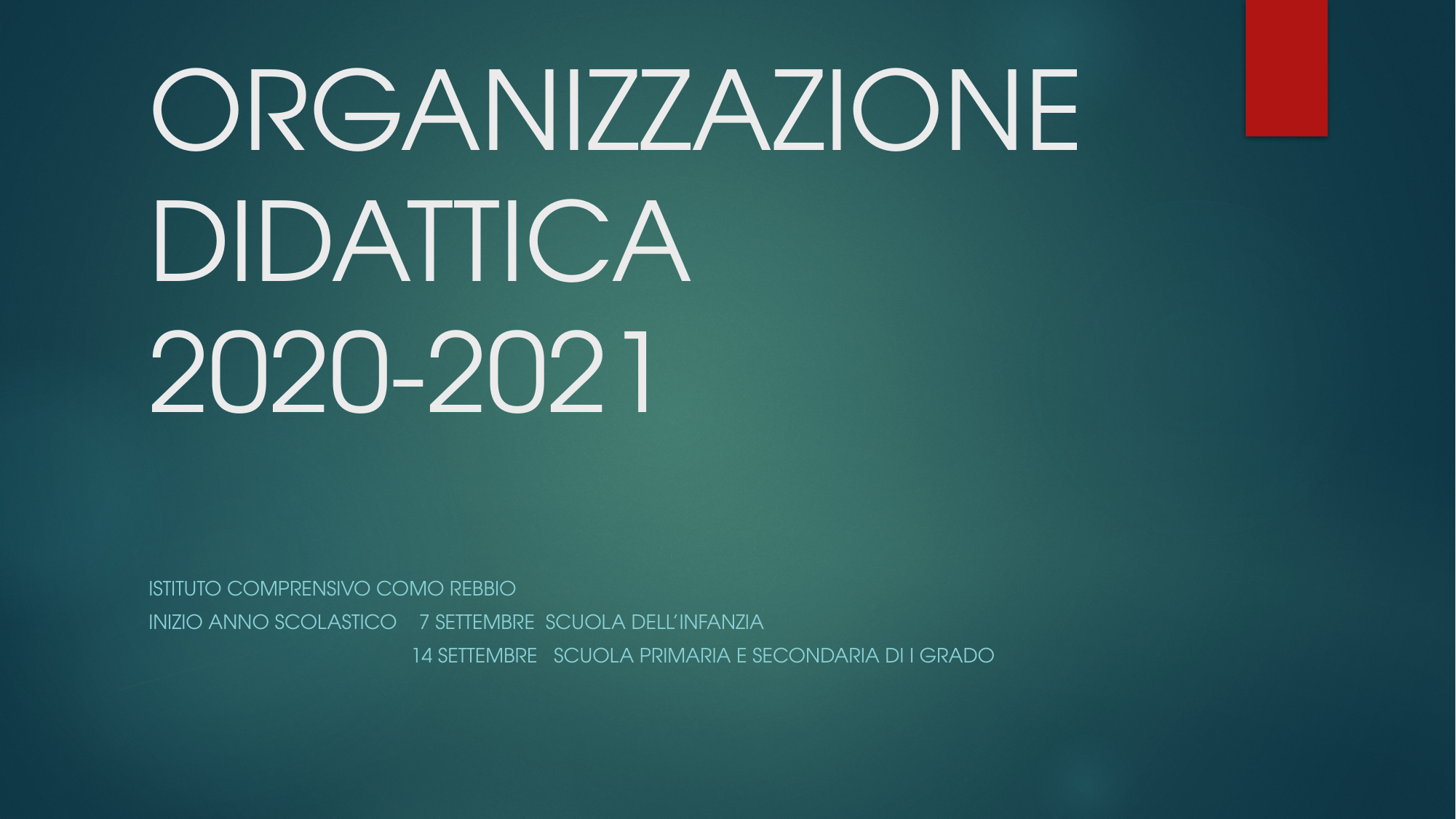

# ORGANIZZAZIONE DIDATTICA 2020-2021
Istituto comprensivo como rebbio
Inizio anno scolastico    7 settembre  scuola dell’infanzia
                                                14 settembre   scuola primaria e secondaria di i grado